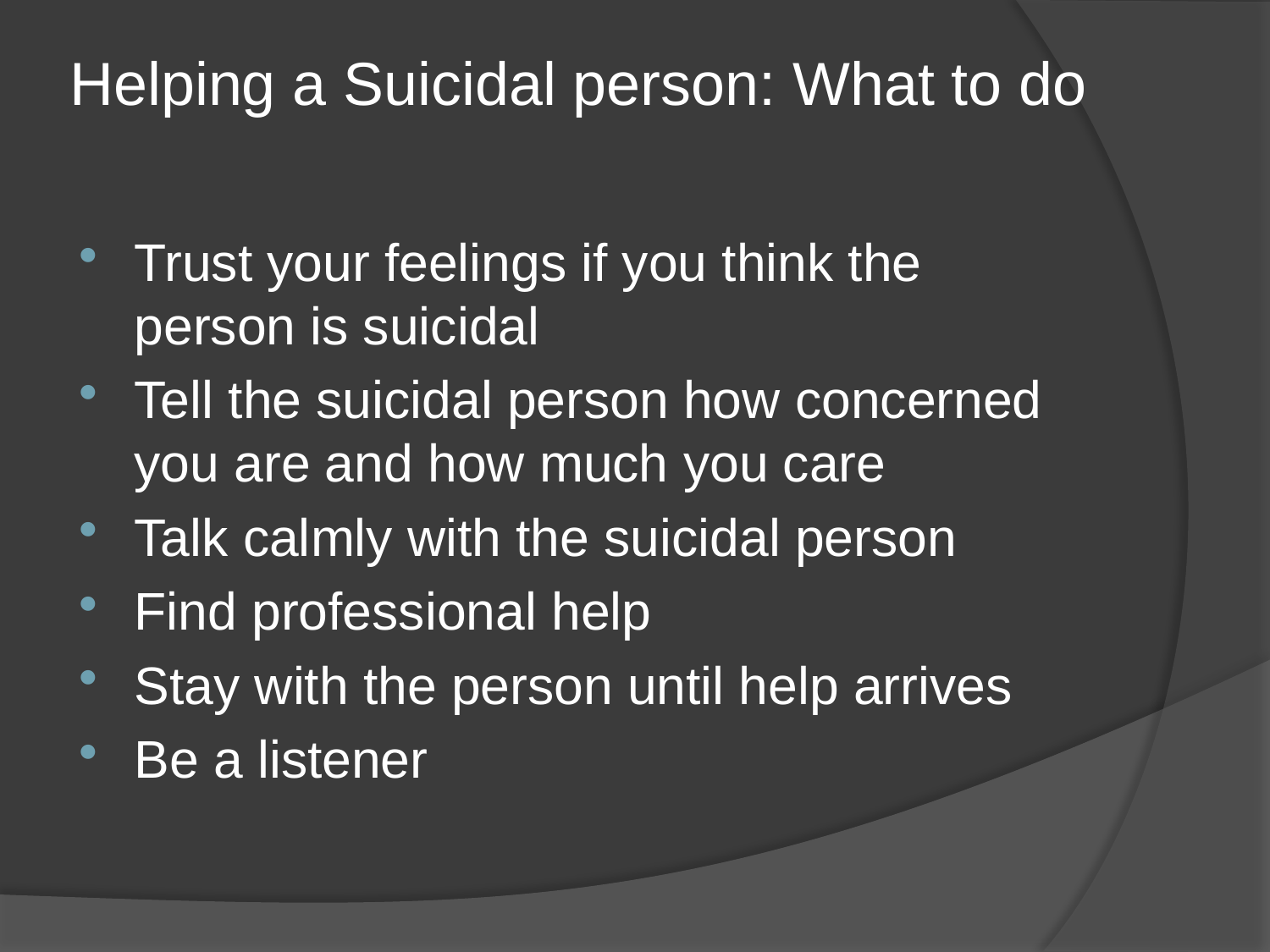

# Helping a Suicidal person: What to do
Trust your feelings if you think the person is suicidal
Tell the suicidal person how concerned you are and how much you care
Talk calmly with the suicidal person
Find professional help
Stay with the person until help arrives
Be a listener